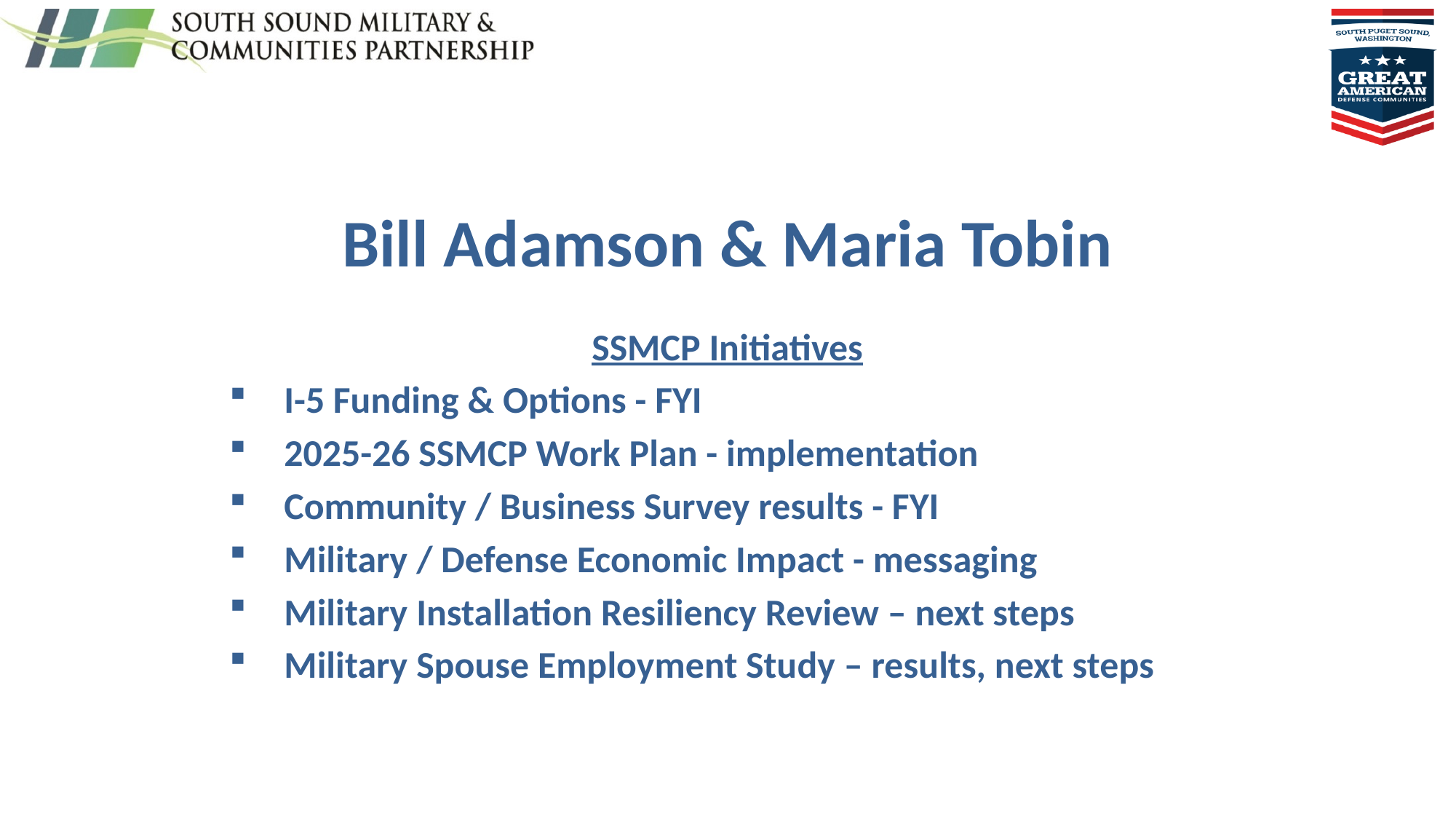

# Bill Adamson & Maria Tobin
SSMCP Initiatives
I-5 Funding & Options - FYI
2025-26 SSMCP Work Plan - implementation
Community / Business Survey results - FYI
Military / Defense Economic Impact - messaging
Military Installation Resiliency Review – next steps
Military Spouse Employment Study – results, next steps